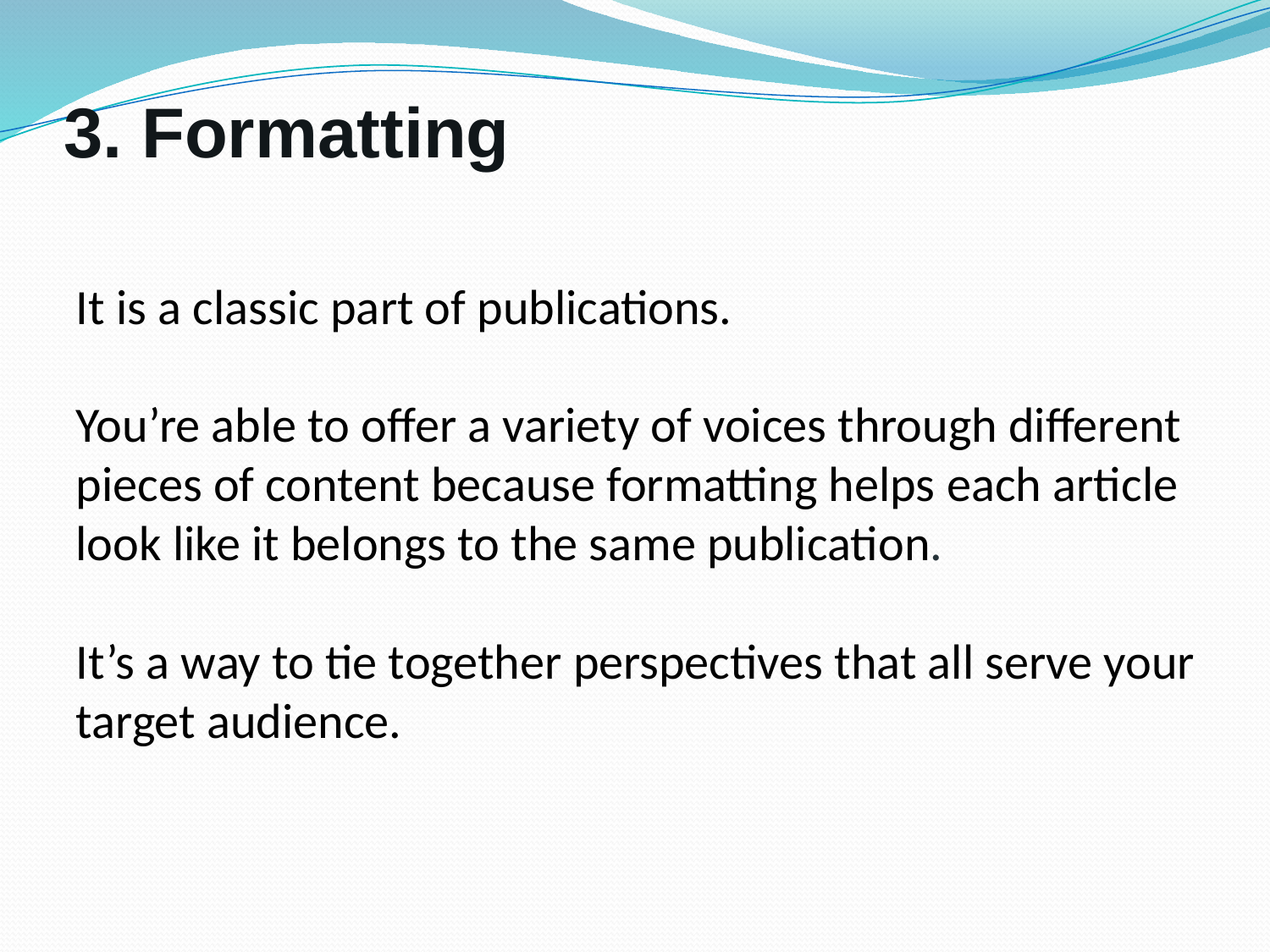

# 3. Formatting
It is a classic part of publications.

You’re able to offer a variety of voices through different pieces of content because formatting helps each article look like it belongs to the same publication.

It’s a way to tie together perspectives that all serve your target audience.